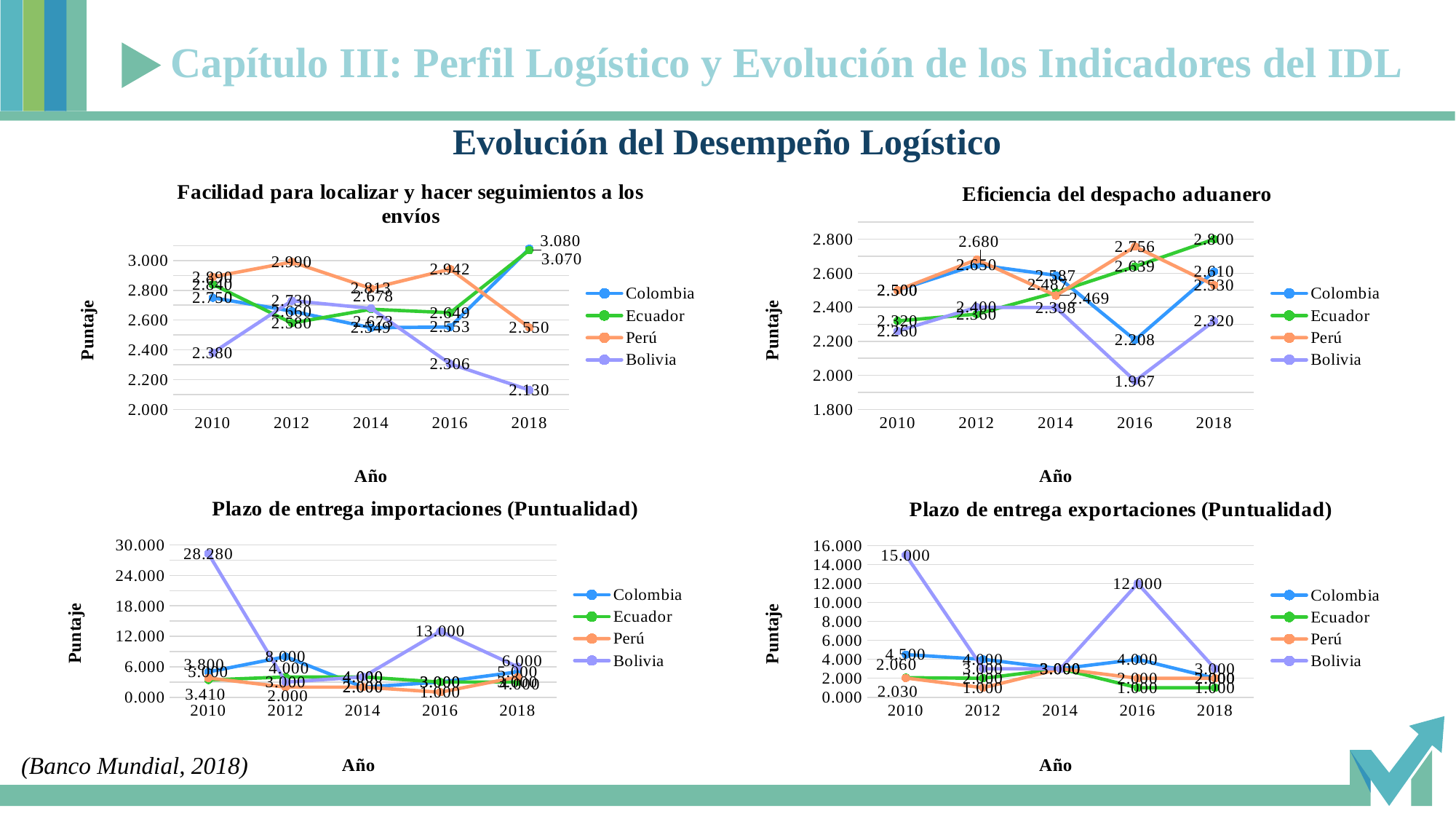

Capítulo III: Perfil Logístico y Evolución de los Indicadores del IDL

Evolución del Desempeño Logístico

### Chart: Eficiencia del despacho aduanero

| Category | Colombia | Ecuador | Perú | Bolivia |
|---|---|---|---|---|
| 2010 | 2.5 | 2.32 | 2.5 | 2.26 |
| 2012 | 2.65 | 2.36 | 2.68 | 2.4 |
| 2014 | 2.587416 | 2.487281 | 2.46875 | 2.397991 |
| 2016 | 2.207971 | 2.63938 | 2.755978 | 1.967352 |
| 2018 | 2.61 | 2.8 | 2.53 | 2.32 |

### Chart: Facilidad para localizar y hacer seguimientos a los envíos

| Category | Colombia | Ecuador | Perú | Bolivia |
|---|---|---|---|---|
| 2010 | 2.75 | 2.84 | 2.89 | 2.38 |
| 2012 | 2.66 | 2.58 | 2.99 | 2.73 |
| 2014 | 2.54872 | 2.67279 | 2.8125 | 2.67849 |
| 2016 | 2.55337 | 2.649334 | 2.942091 | 2.305616 |
| 2018 | 3.08 | 3.07 | 2.55 | 2.13 |

### Chart: Plazo de entrega importaciones (Puntualidad)

| Category | Colombia | Ecuador | Perú | Bolivia |
|---|---|---|---|---|
| 2010 | 5.0 | 3.41 | 3.8 | 28.28 |
| 2012 | 8.0 | 4.0 | 2.0 | 3.0 |
| 2014 | 2.0 | 4.0 | 2.0 | 4.0 |
| 2016 | 3.0 | 3.0 | 1.0 | 13.0 |
| 2018 | 5.0 | 3.0 | 4.0 | 6.0 |

### Chart: Plazo de entrega exportaciones (Puntualidad)

| Category | Colombia | Ecuador | Perú | Bolivia |
|---|---|---|---|---|
| 2010 | 4.5 | 2.06 | 2.03 | 15.0 |
| 2012 | 4.0 | 2.0 | 1.0 | 3.0 |
| 2014 | 3.0 | 3.0 | 3.0 | 3.0 |
| 2016 | 4.0 | 1.0 | 2.0 | 12.0 |
| 2018 | 2.0 | 1.0 | 2.0 | 3.0 |
 (Banco Mundial, 2018)